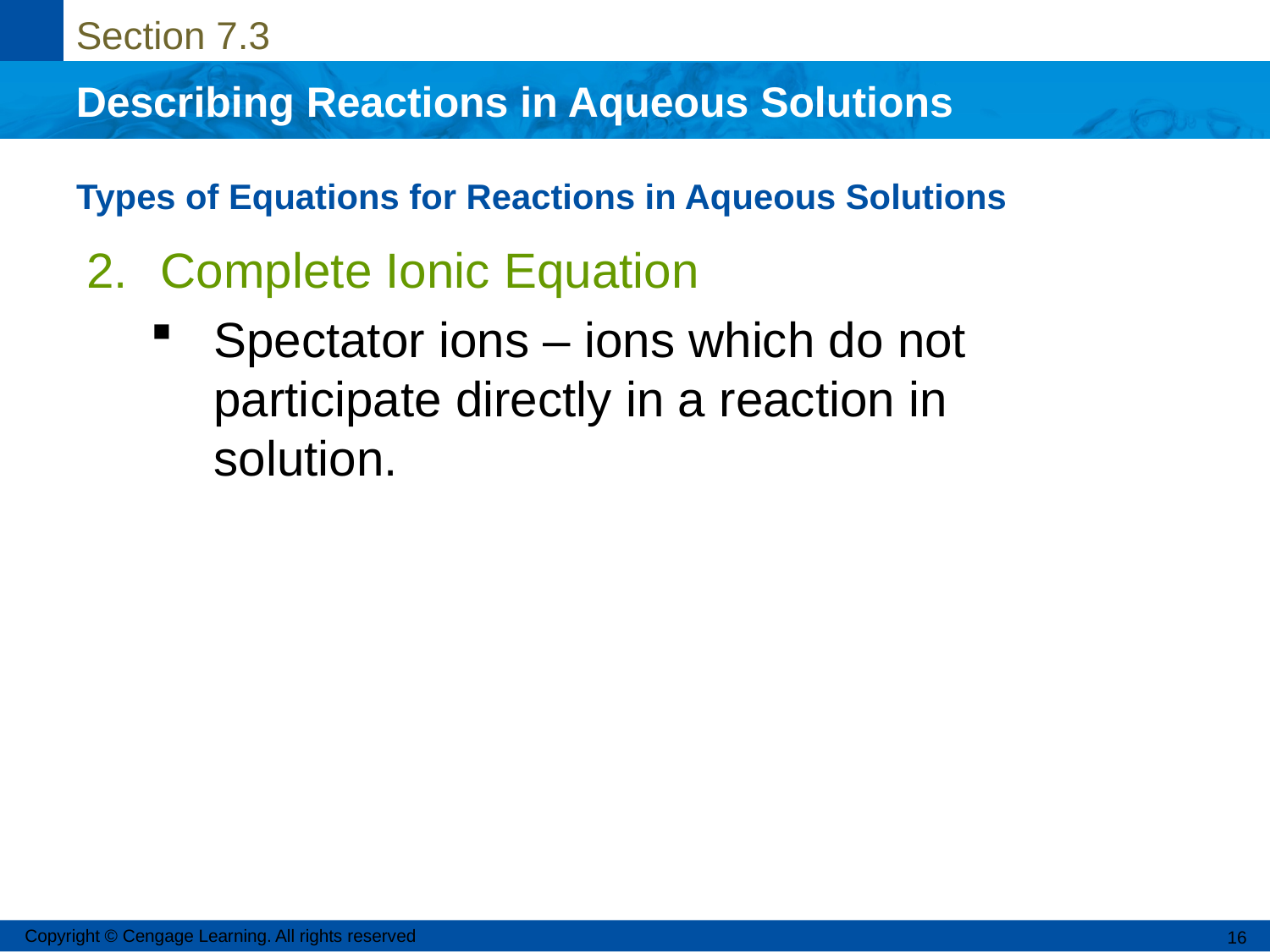

# Types of Equations for Reactions in Aqueous Solutions
2.	Complete Ionic Equation
Spectator ions – ions which do not participate directly in a reaction in solution.
Copyright © Cengage Learning. All rights reserved
16